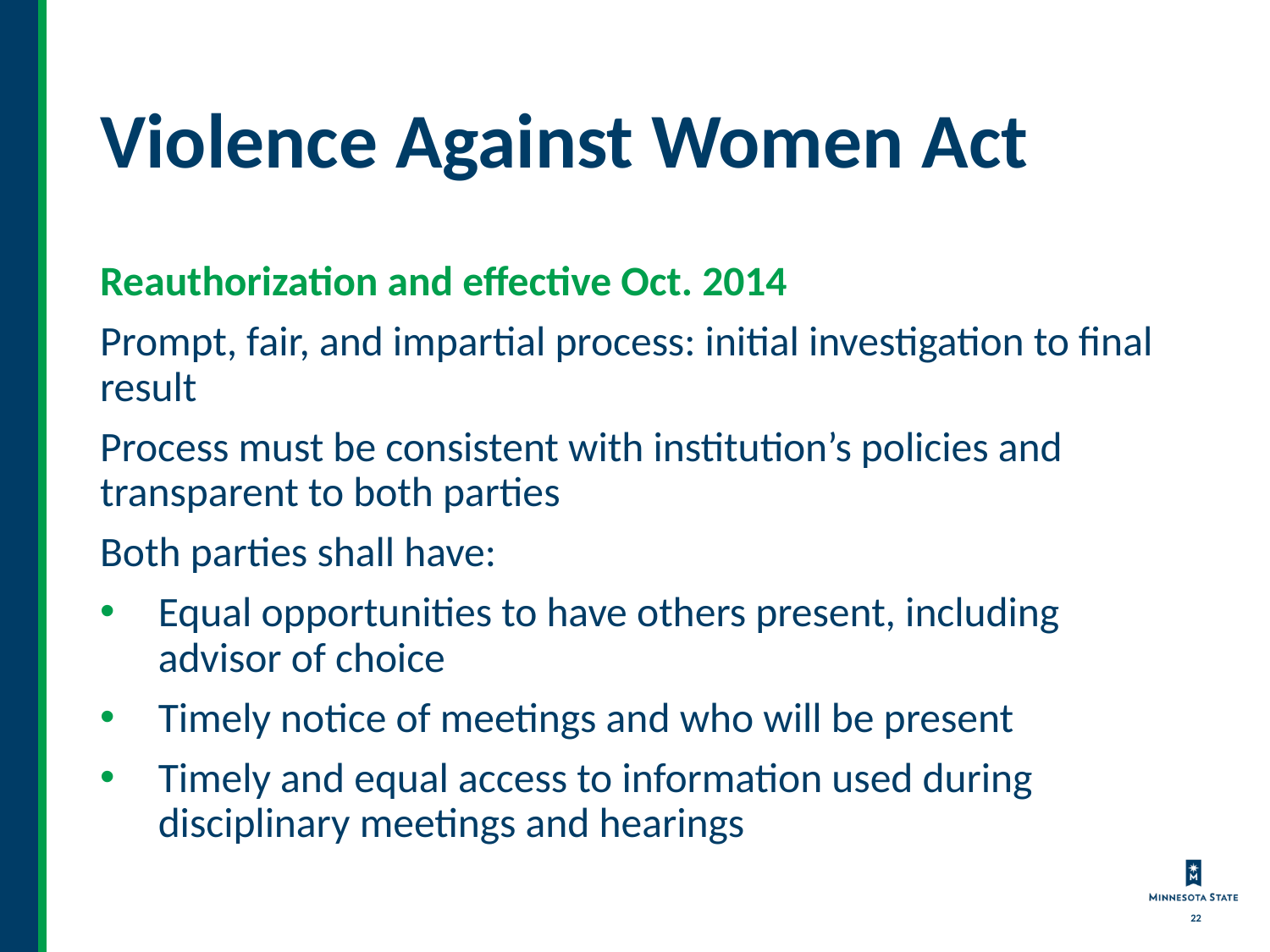

# Violence Against Women Act
Reauthorization and effective Oct. 2014
Prompt, fair, and impartial process: initial investigation to final result
Process must be consistent with institution’s policies and transparent to both parties
Both parties shall have:
Equal opportunities to have others present, including advisor of choice
Timely notice of meetings and who will be present
Timely and equal access to information used during disciplinary meetings and hearings